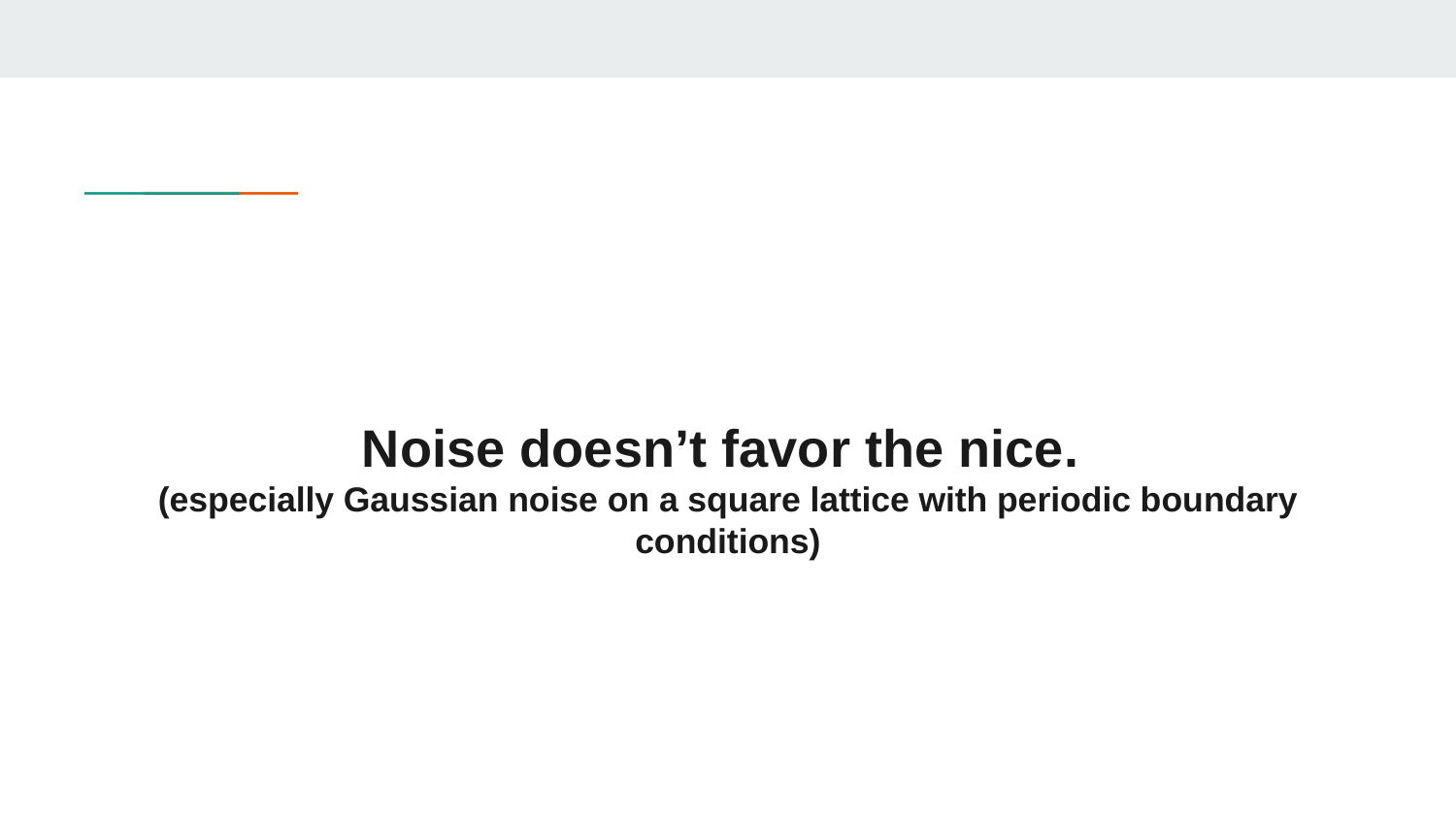

# Noise doesn’t favor the nice.
(especially Gaussian noise on a square lattice with periodic boundary conditions)